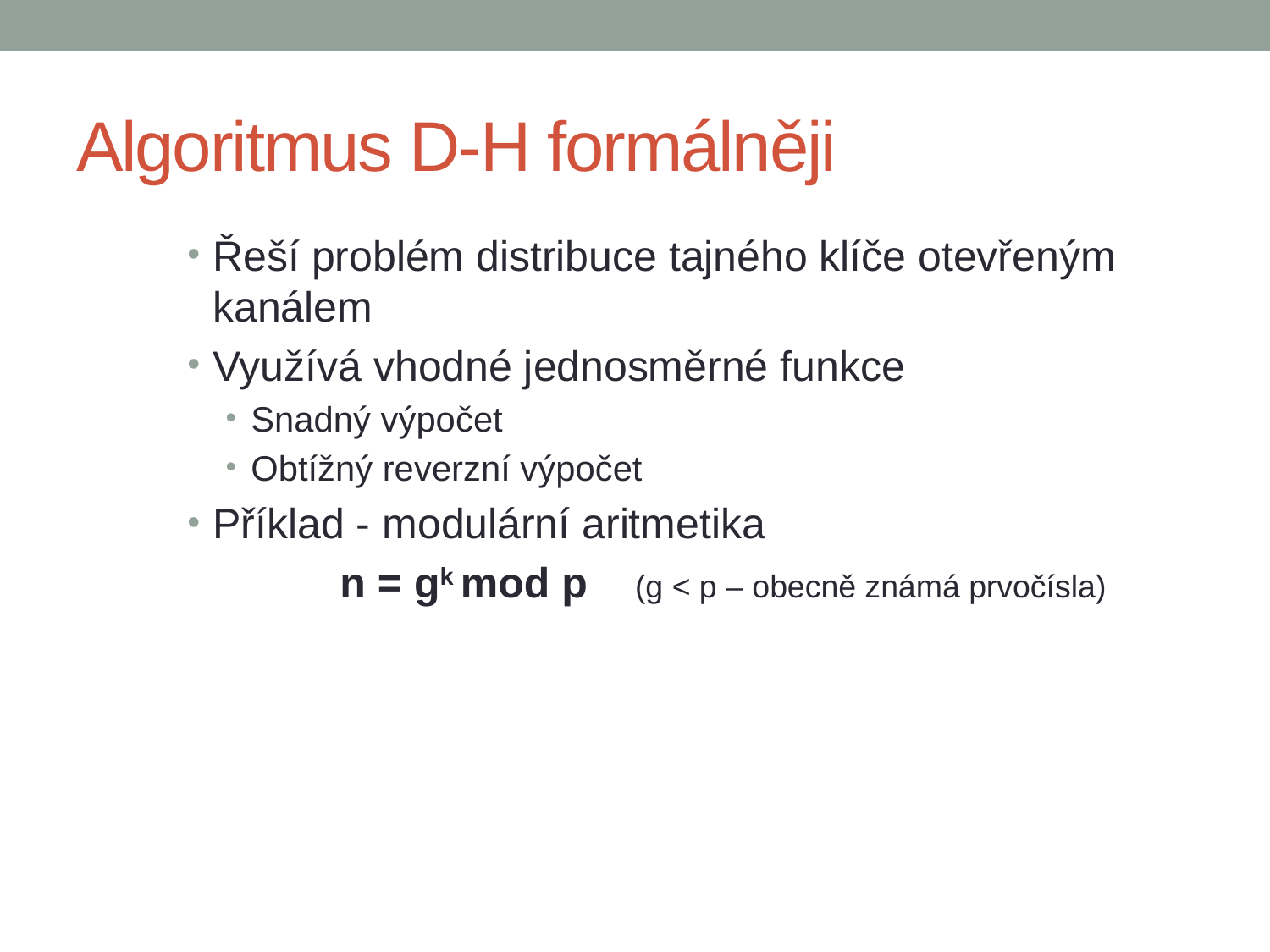

Algoritmus D-H formálněji
Řeší problém distribuce tajného klíče otevřeným kanálem
Využívá vhodné jednosměrné funkce
Snadný výpočet
Obtížný reverzní výpočet
Příklad - modulární aritmetika
		n = gk mod p    (g < p – obecně známá prvočísla)